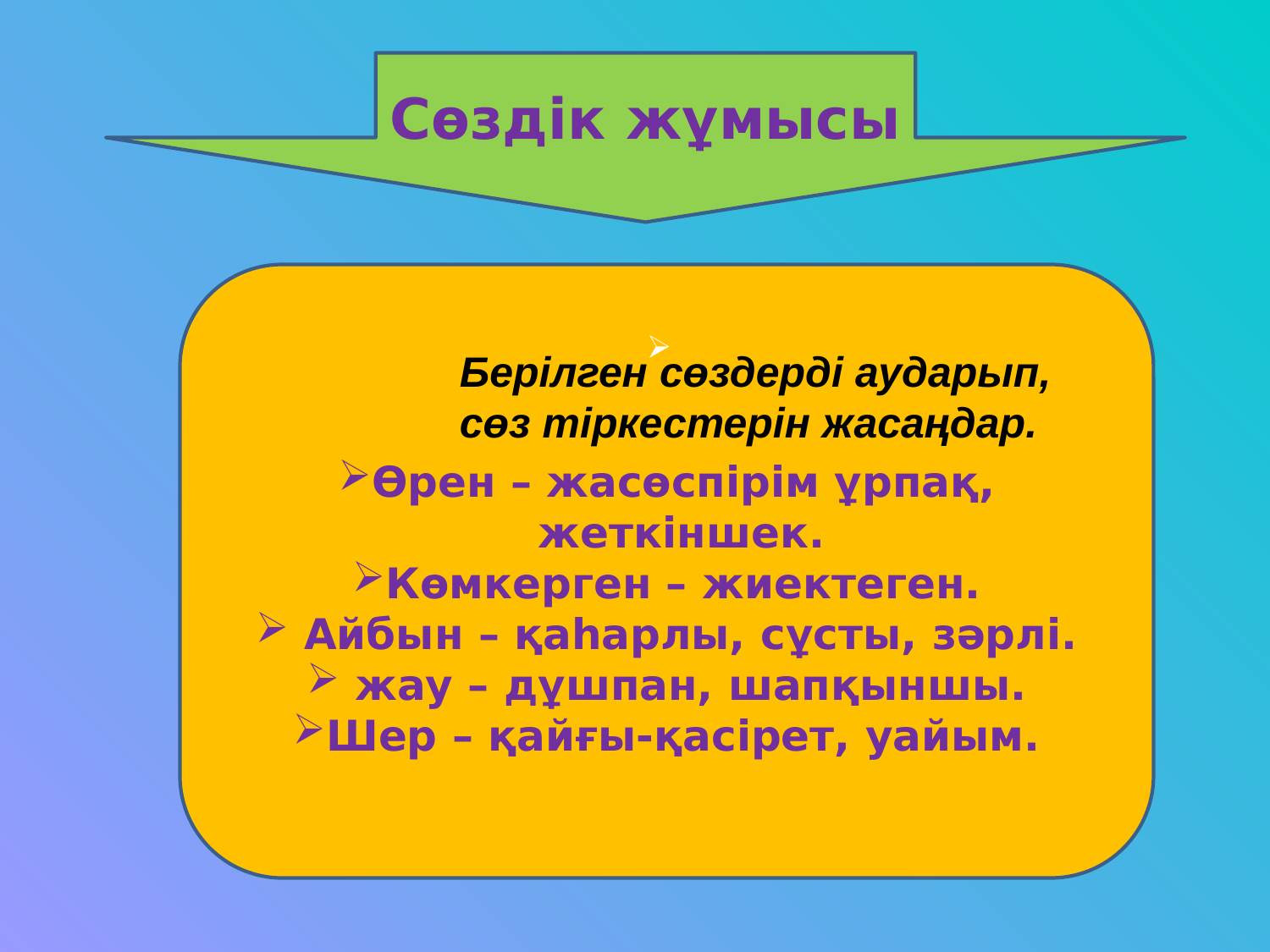

Сөздік жұмысы

Өрен – жасөспірім ұрпақ, жеткіншек.
Көмкерген – жиектеген.
 Айбын – қаһарлы, сұсты, зәрлі.
 жау – дұшпан, шапқыншы.
Шер – қайғы-қасірет, уайым.

Берілген сөздерді аударып,
сөз тіркестерін жасаңдар.